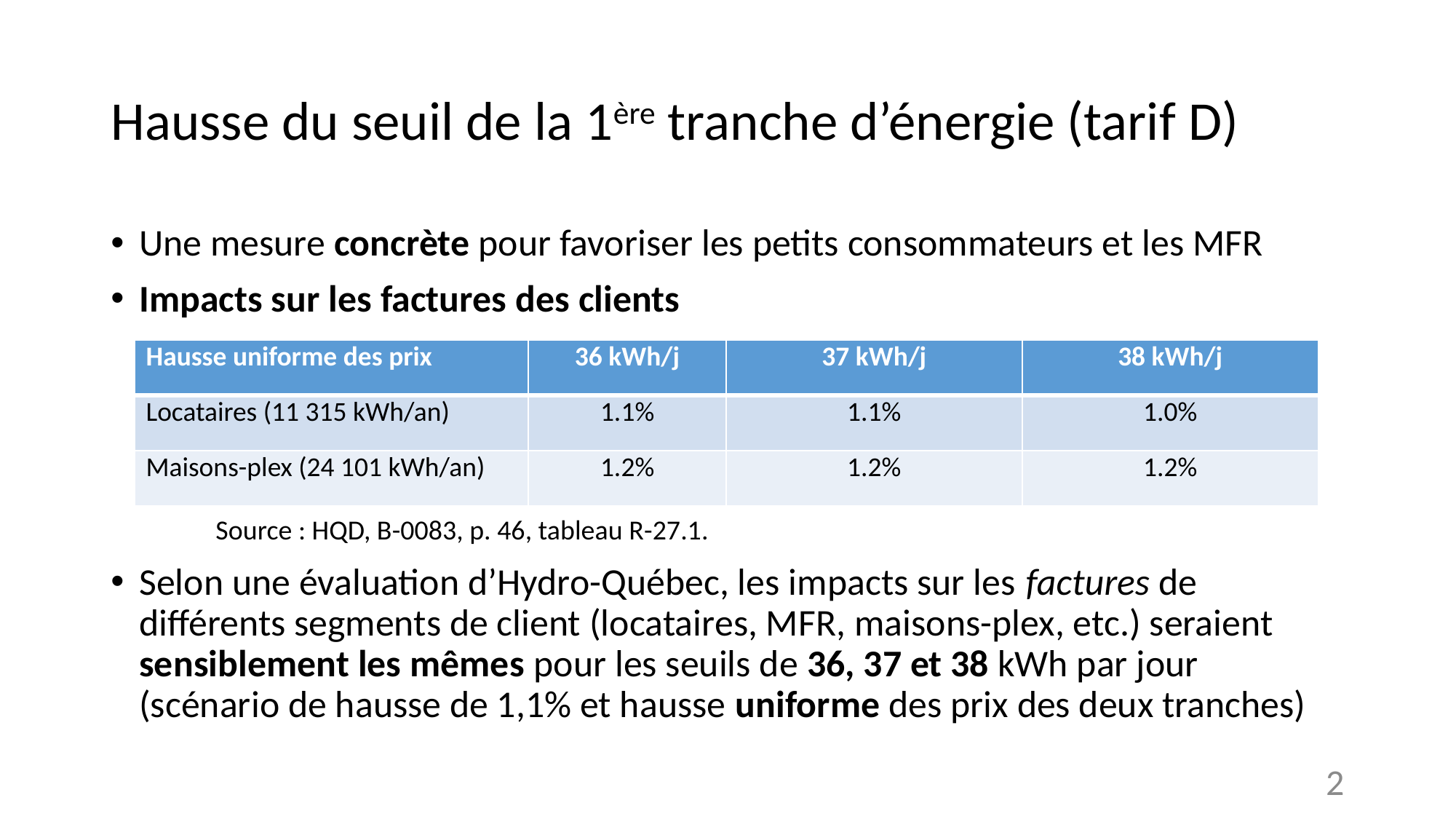

# Hausse du seuil de la 1ère tranche d’énergie (tarif D)
Une mesure concrète pour favoriser les petits consommateurs et les MFR
Impacts sur les factures des clients

	Source : HQD, B-0083, p. 46, tableau R-27.1.
Selon une évaluation d’Hydro-Québec, les impacts sur les factures de différents segments de client (locataires, MFR, maisons-plex, etc.) seraient sensiblement les mêmes pour les seuils de 36, 37 et 38 kWh par jour (scénario de hausse de 1,1% et hausse uniforme des prix des deux tranches)

| Hausse uniforme des prix | 36 kWh/j | 37 kWh/j | 38 kWh/j |
| --- | --- | --- | --- |
| Locataires (11 315 kWh/an) | 1.1% | 1.1% | 1.0% |
| Maisons-plex (24 101 kWh/an) | 1.2% | 1.2% | 1.2% |
2